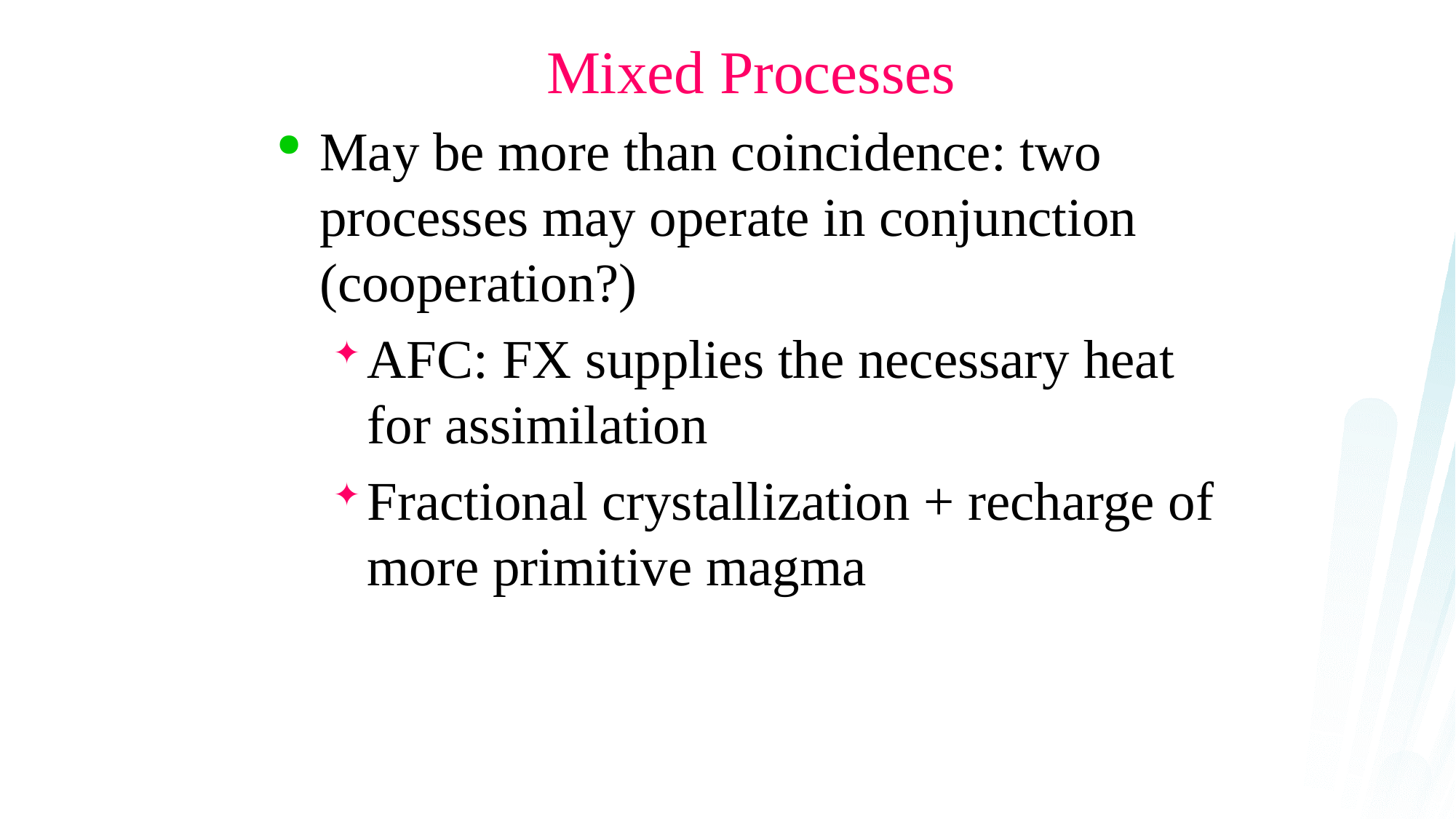

Mixed Processes
May be more than coincidence: two processes may operate in conjunction (cooperation?)
AFC: FX supplies the necessary heat for assimilation
Fractional crystallization + recharge of more primitive magma